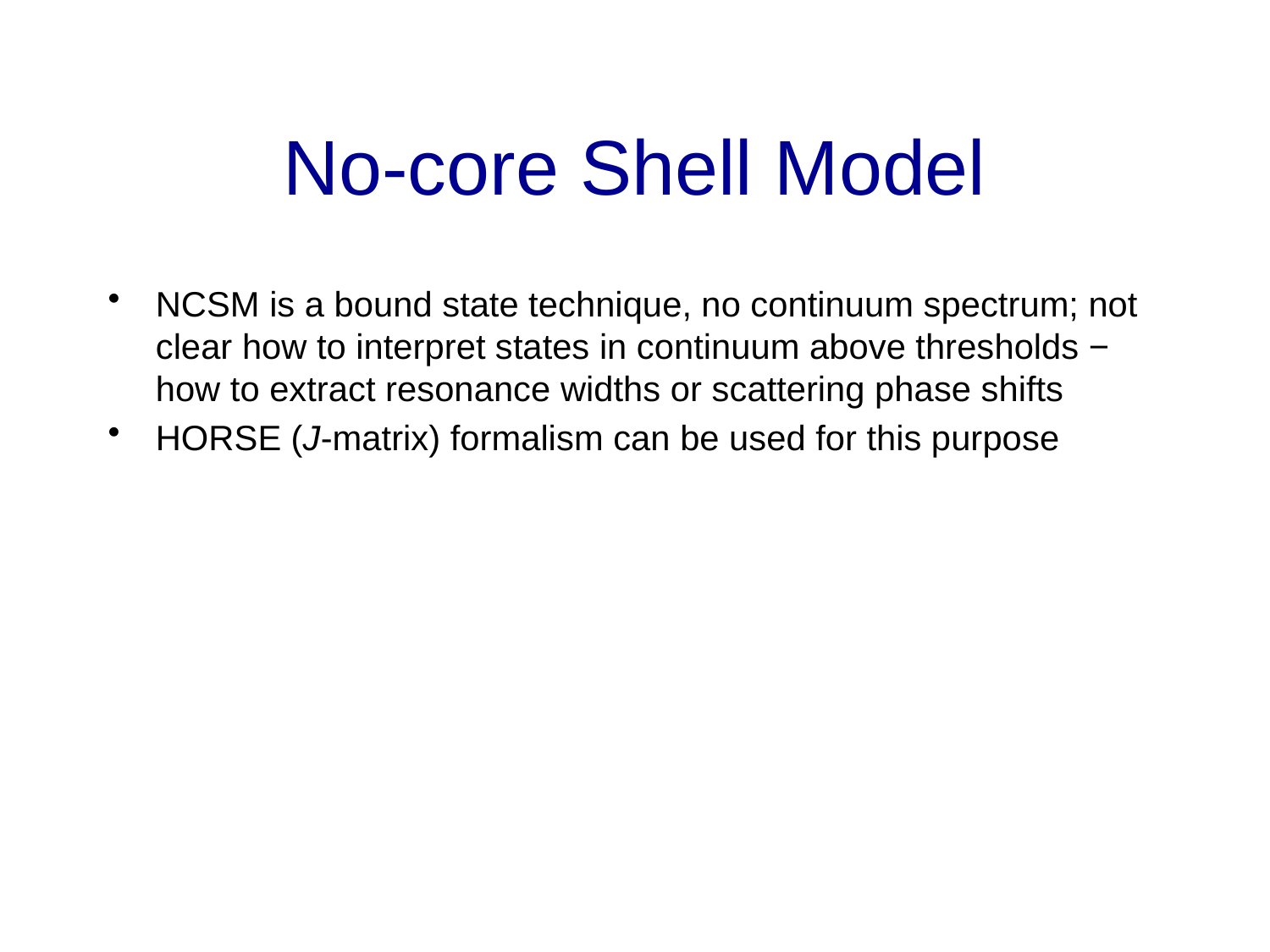

# No-core Shell Model
NCSM is a bound state technique, no continuum spectrum; not clear how to interpret states in continuum above thresholds − how to extract resonance widths or scattering phase shifts
HORSE (J-matrix) formalism can be used for this purpose